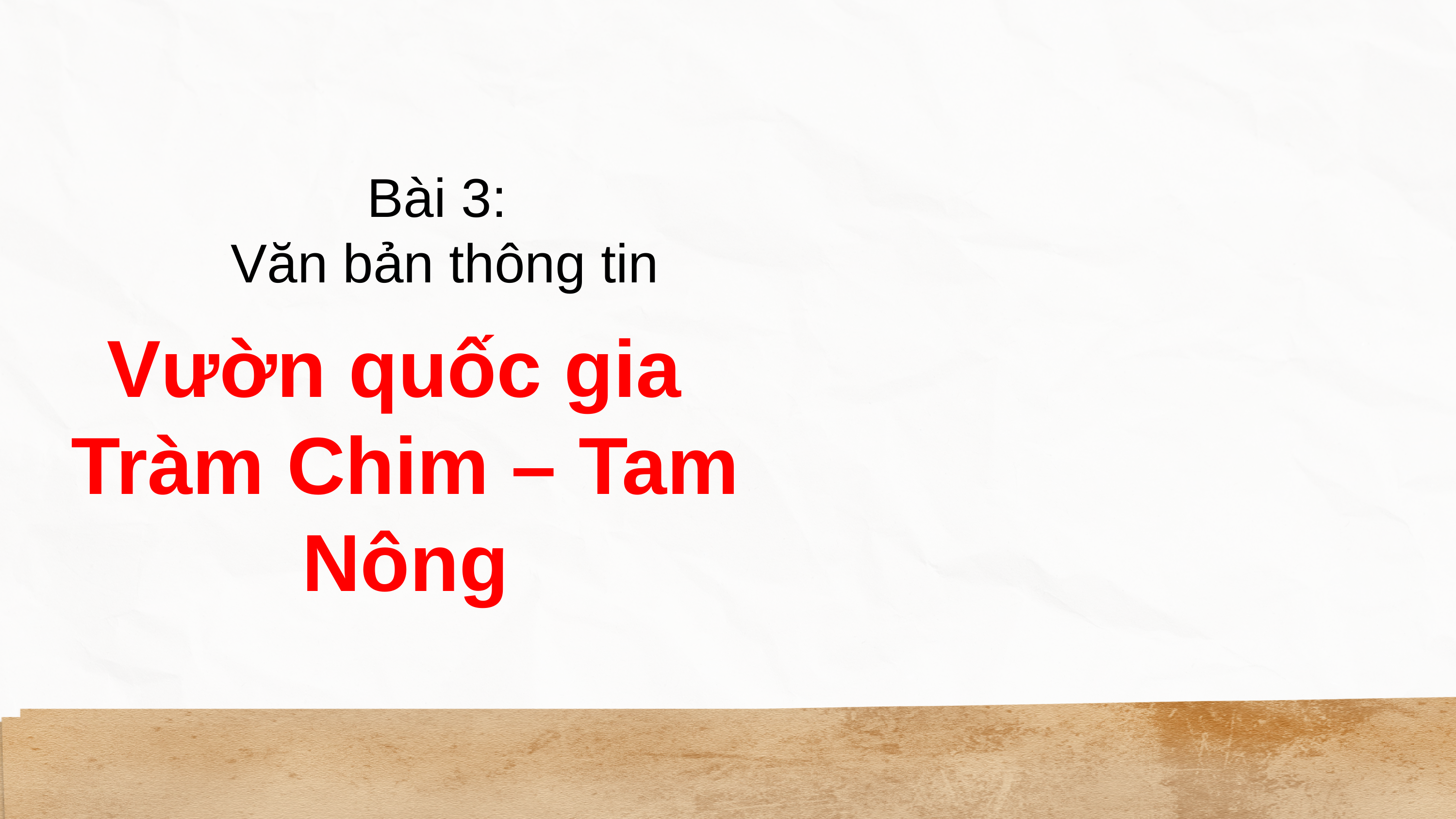

Bài 3:
Văn bản thông tin
Vườn quốc gia
Tràm Chim – Tam Nông